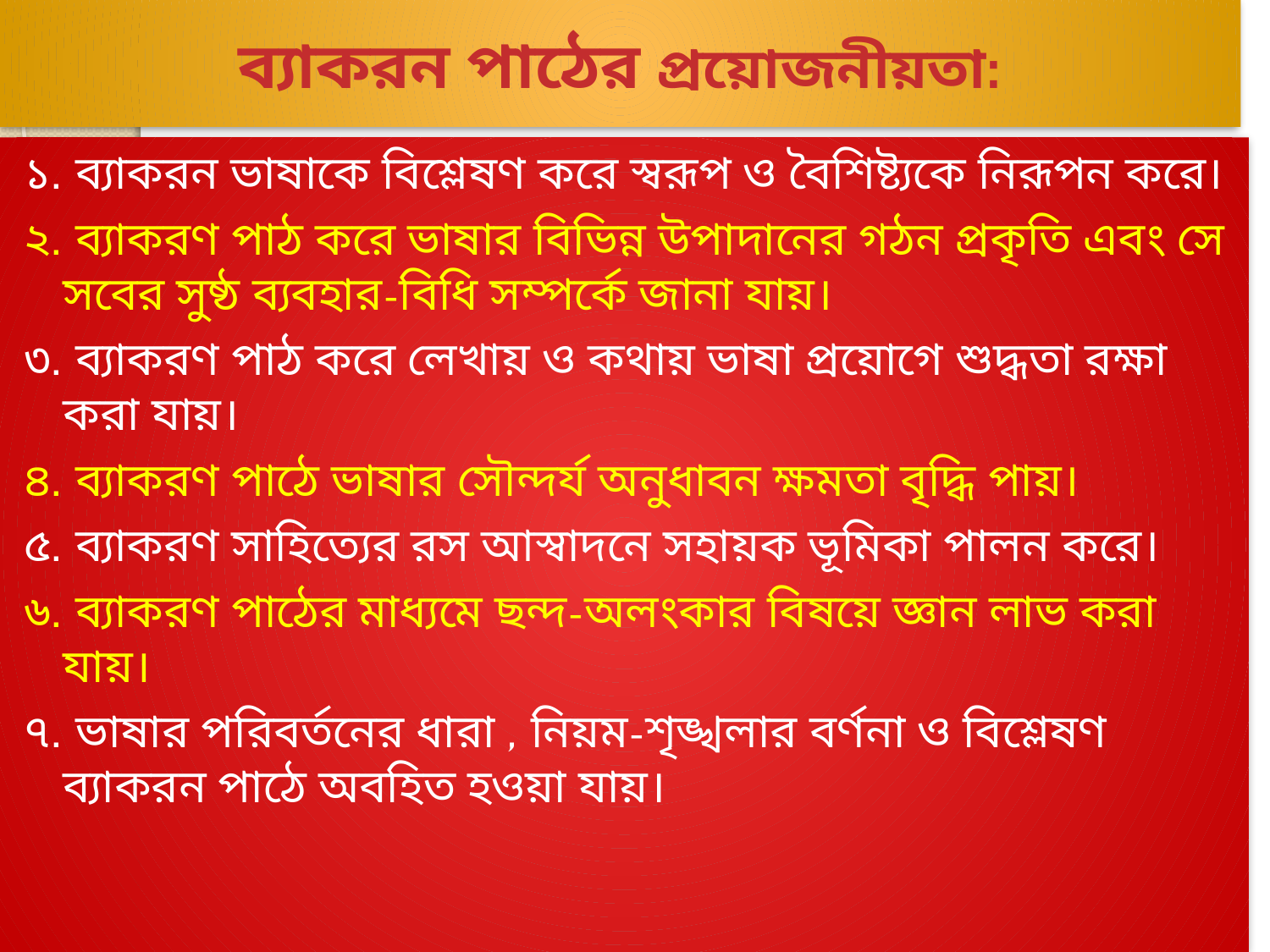

# ব্যাকরন পাঠের প্রয়োজনীয়তা:
১. ব্যাকরন ভাষাকে বিশ্লেষণ করে স্বরূপ ও বৈশিষ্ট্যকে নিরূপন করে।
২. ব্যাকরণ পাঠ করে ভাষার বিভিন্ন উপাদানের গঠন প্রকৃতি এবং সে সবের সুষ্ঠ ব্যবহার-বিধি সম্পর্কে জানা যায়।
৩. ব্যাকরণ পাঠ করে লেখায় ও কথায় ভাষা প্রয়োগে শুদ্ধতা রক্ষা করা যায়।
৪. ব্যাকরণ পাঠে ভাষার সৌন্দর্য অনুধাবন ক্ষমতা বৃদ্ধি পায়।
৫. ব্যাকরণ সাহিত্যের রস আস্বাদনে সহায়ক ভূমিকা পালন করে।
৬. ব্যাকরণ পাঠের মাধ্যমে ছন্দ-অলংকার বিষয়ে জ্ঞান লাভ করা যায়।
৭. ভাষার পরিবর্তনের ধারা , নিয়ম-শৃঙ্খলার বর্ণনা ও বিশ্লেষণ ব্যাকরন পাঠে অবহিত হওয়া যায়।